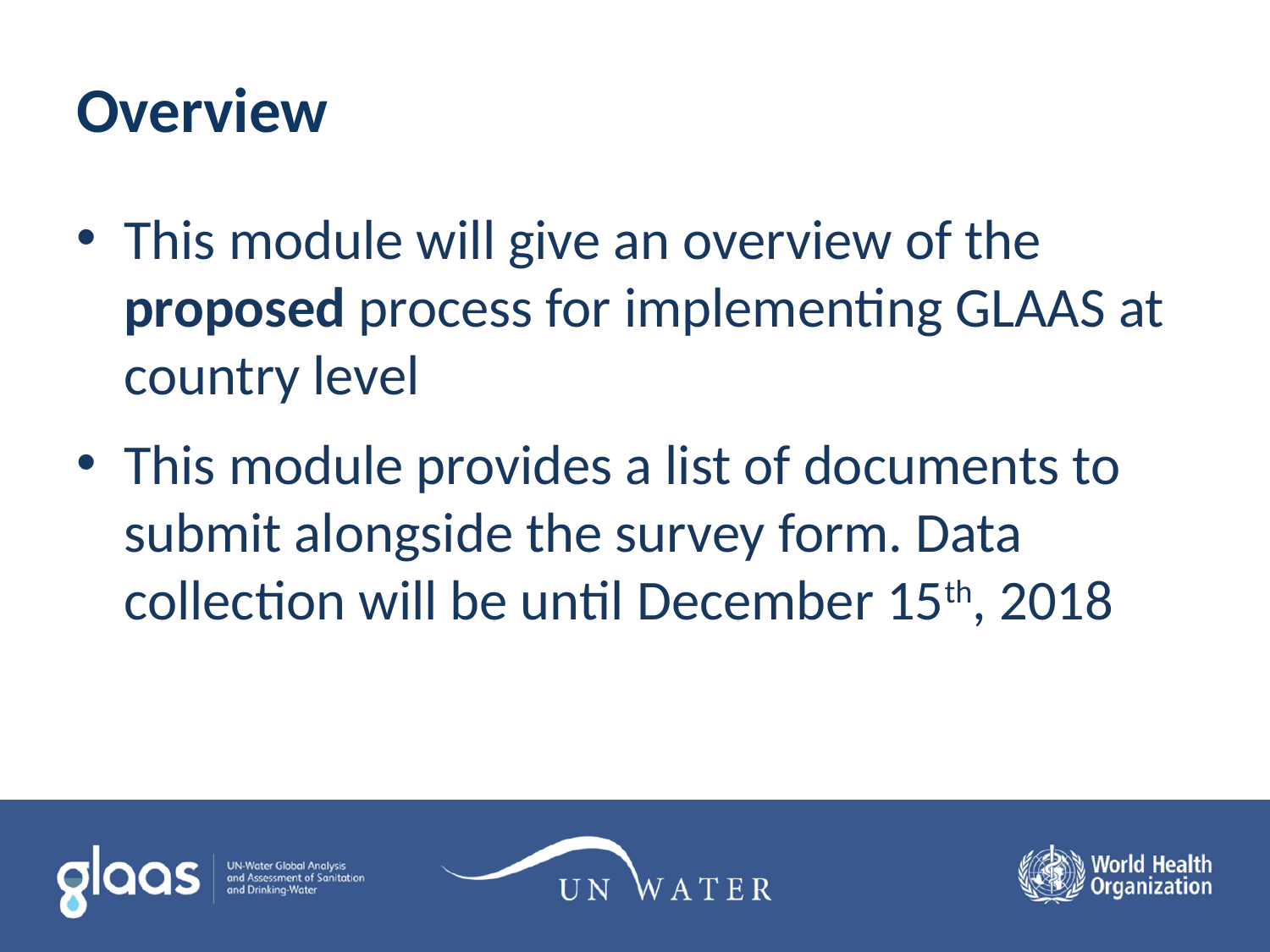

# Overview
This module will give an overview of the proposed process for implementing GLAAS at country level
This module provides a list of documents to submit alongside the survey form. Data collection will be until December 15th, 2018